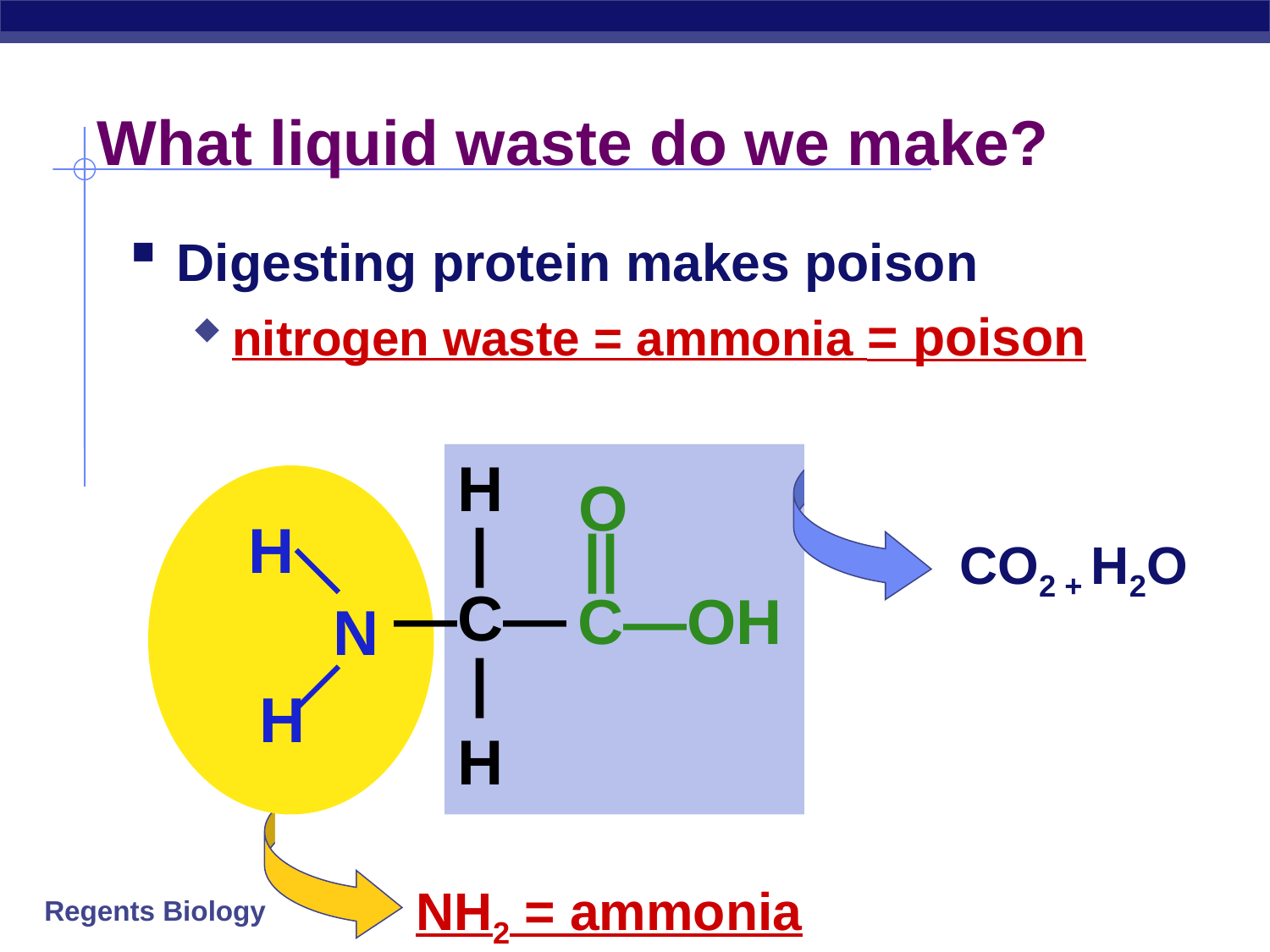

# What liquid waste do we make?
Digesting protein makes poison
nitrogen waste = ammonia = poison

H
|
—C—
|

 O

||
C—OH

H
N
H

CO2 + H2O

H

NH2 = ammonia